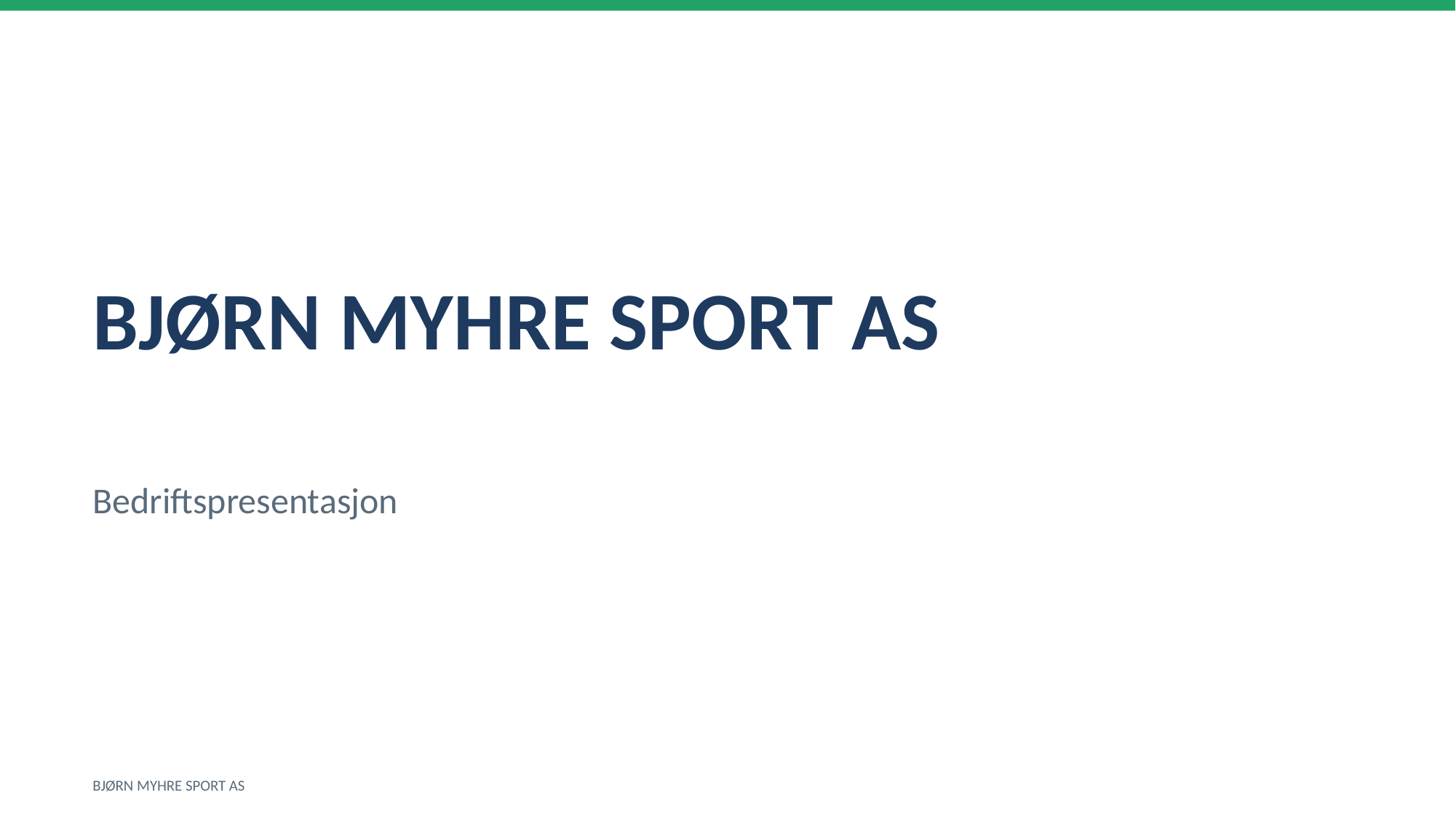

BJØRN MYHRE SPORT AS
Bedriftspresentasjon
BJØRN MYHRE SPORT AS